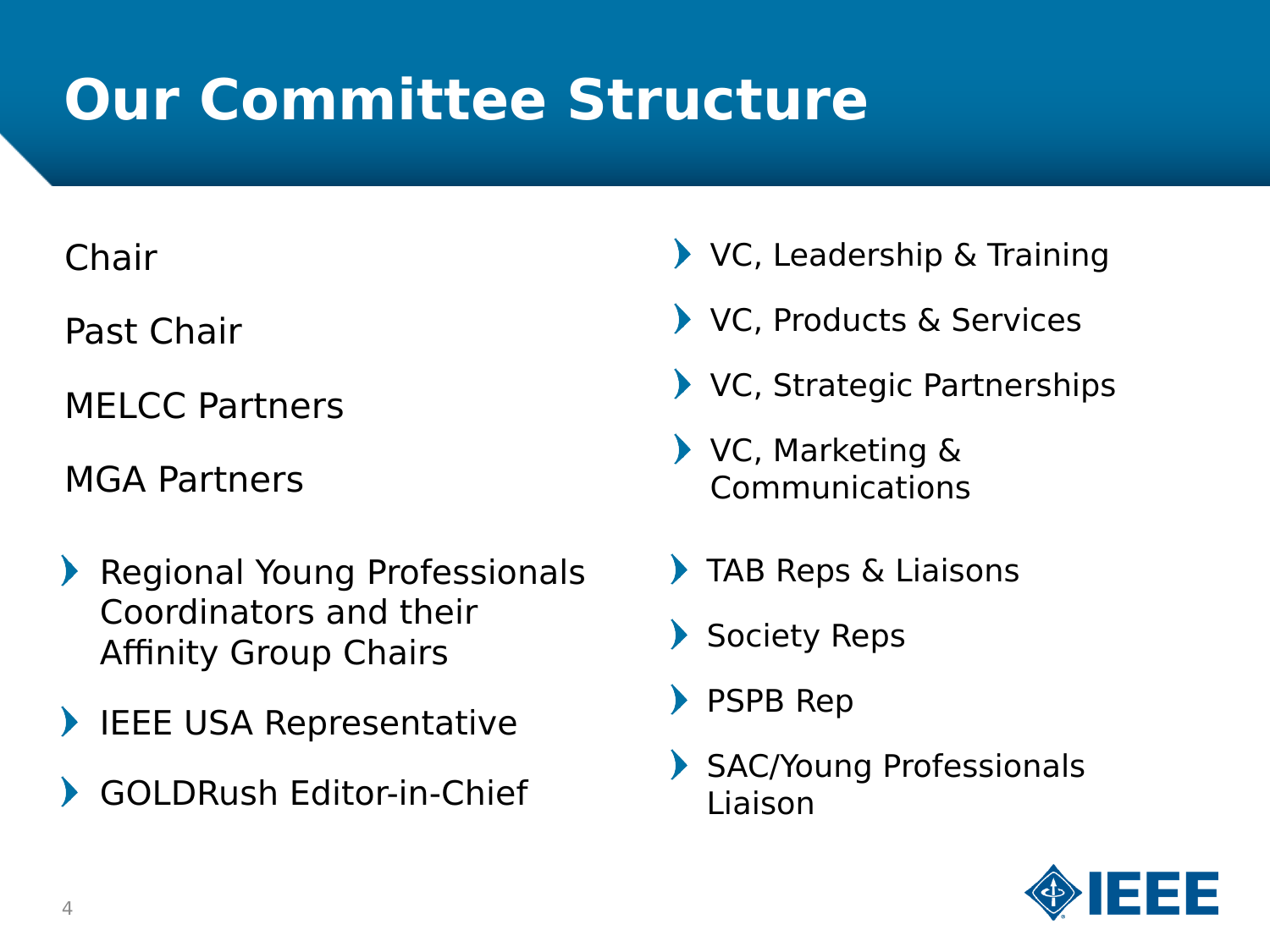

# Our Committee Structure
Chair
Past Chair
MELCC Partners
MGA Partners
VC, Leadership & Training
VC, Products & Services
VC, Strategic Partnerships
VC, Marketing & Communications

Regional Young Professionals Coordinators and their Affinity Group Chairs
IEEE USA Representative
GOLDRush Editor-in-Chief
TAB Reps & Liaisons
Society Reps
PSPB Rep
SAC/Young Professionals Liaison
4